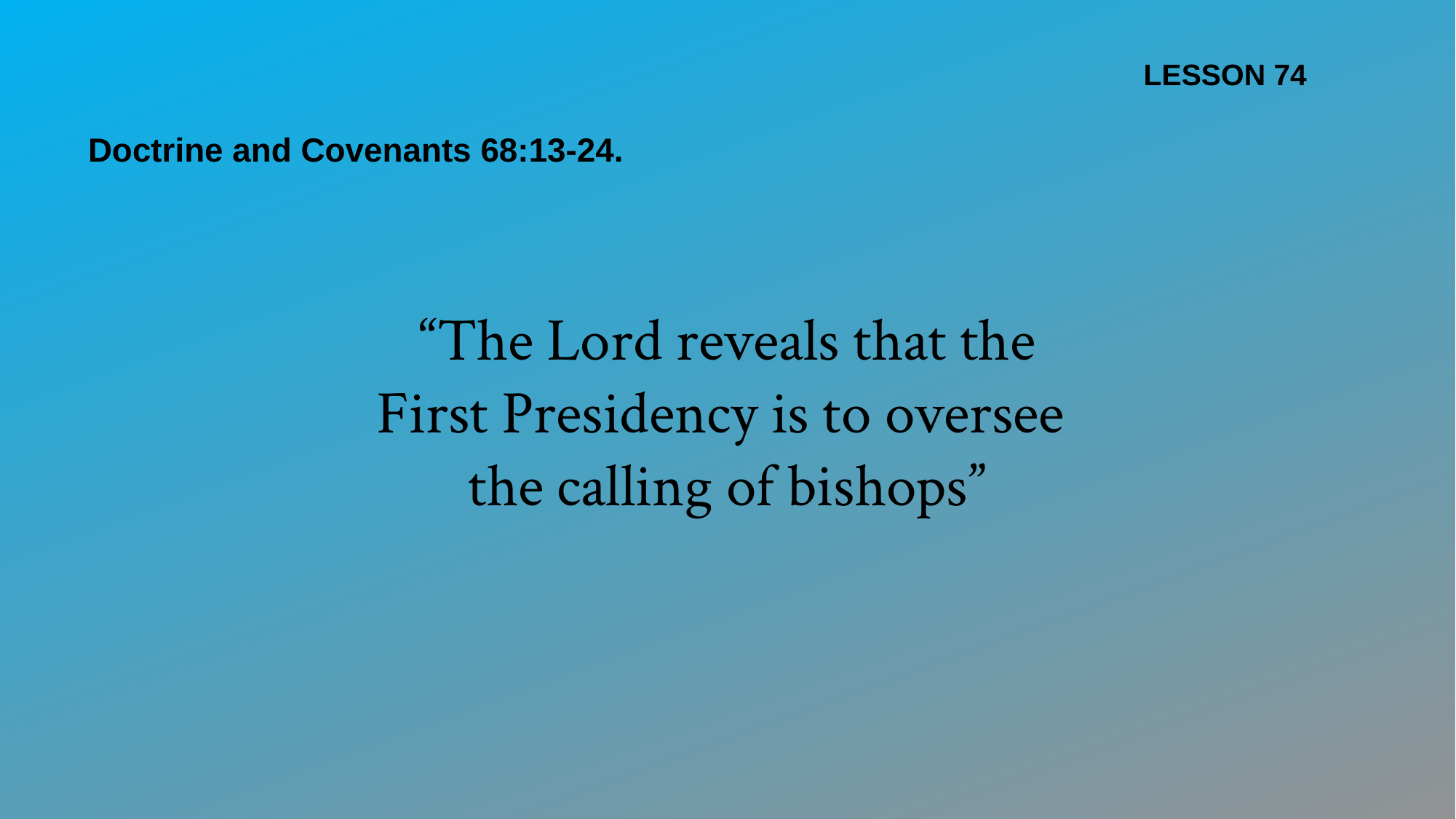

LESSON 74
Doctrine and Covenants 68:13-24.
“The Lord reveals that the First Presidency is to oversee
the calling of bishops”